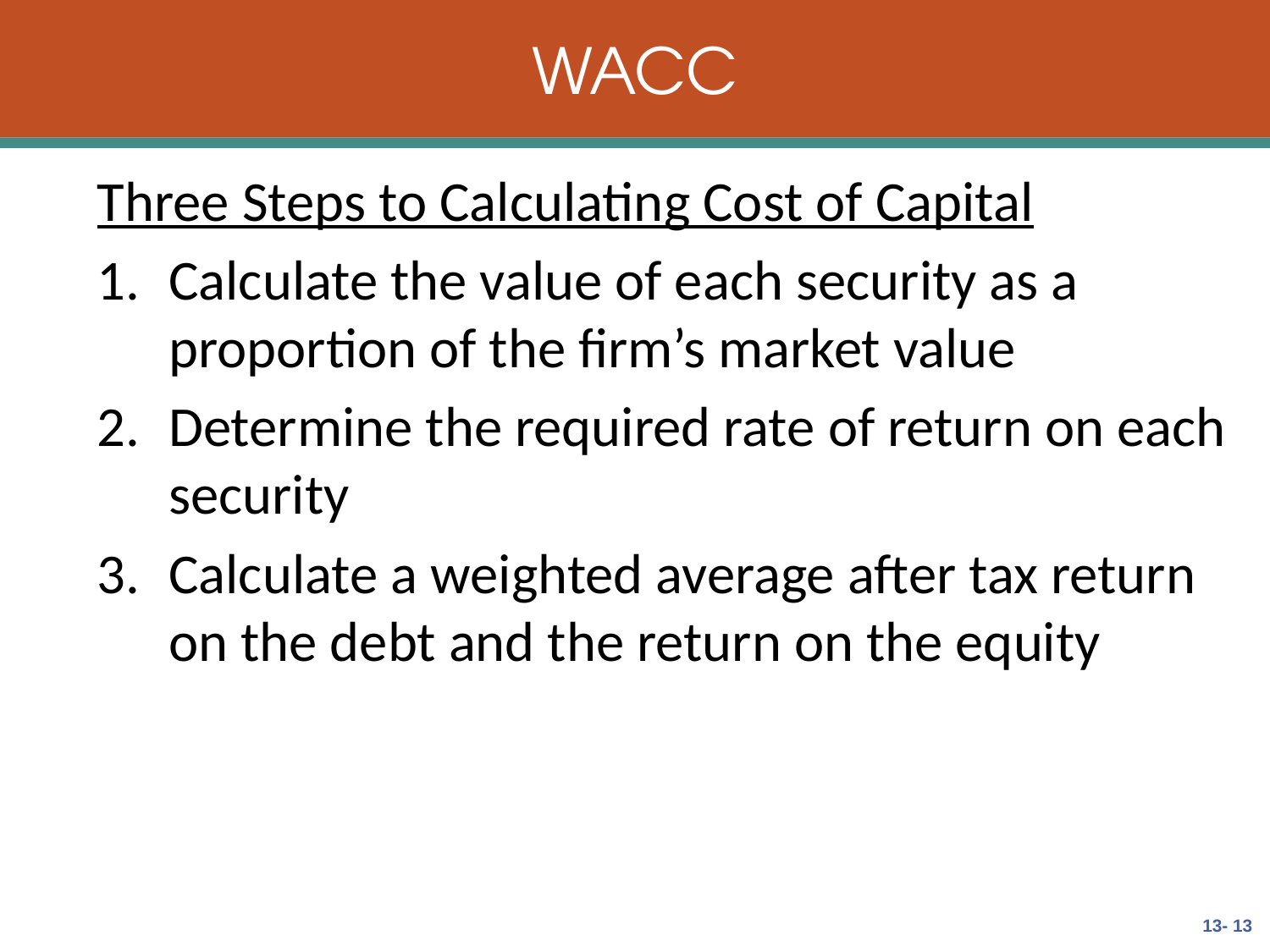

# WACC
Three Steps to Calculating Cost of Capital
Calculate the value of each security as a proportion of the firm’s market value
Determine the required rate of return on each security
Calculate a weighted average after tax return on the debt and the return on the equity